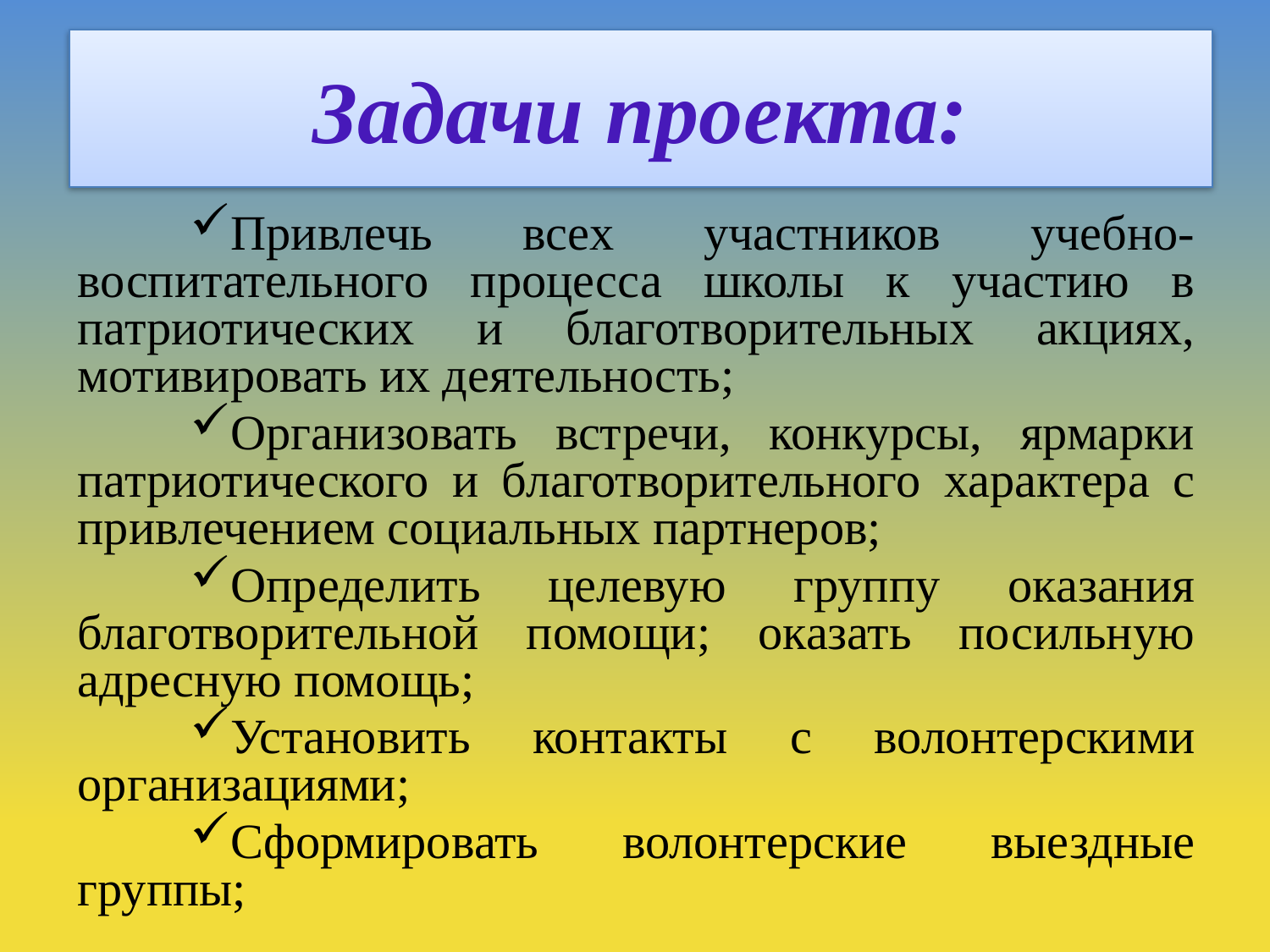

# Задачи проекта:
Привлечь всех участников учебно-воспитательного процесса школы к участию в патриотических и благотворительных акциях, мотивировать их деятельность;
Организовать встречи, конкурсы, ярмарки патриотического и благотворительного характера с привлечением социальных партнеров;
Определить целевую группу оказания благотворительной помощи; оказать посильную адресную помощь;
Установить контакты с волонтерскими организациями;
Сформировать волонтерские выездные группы;